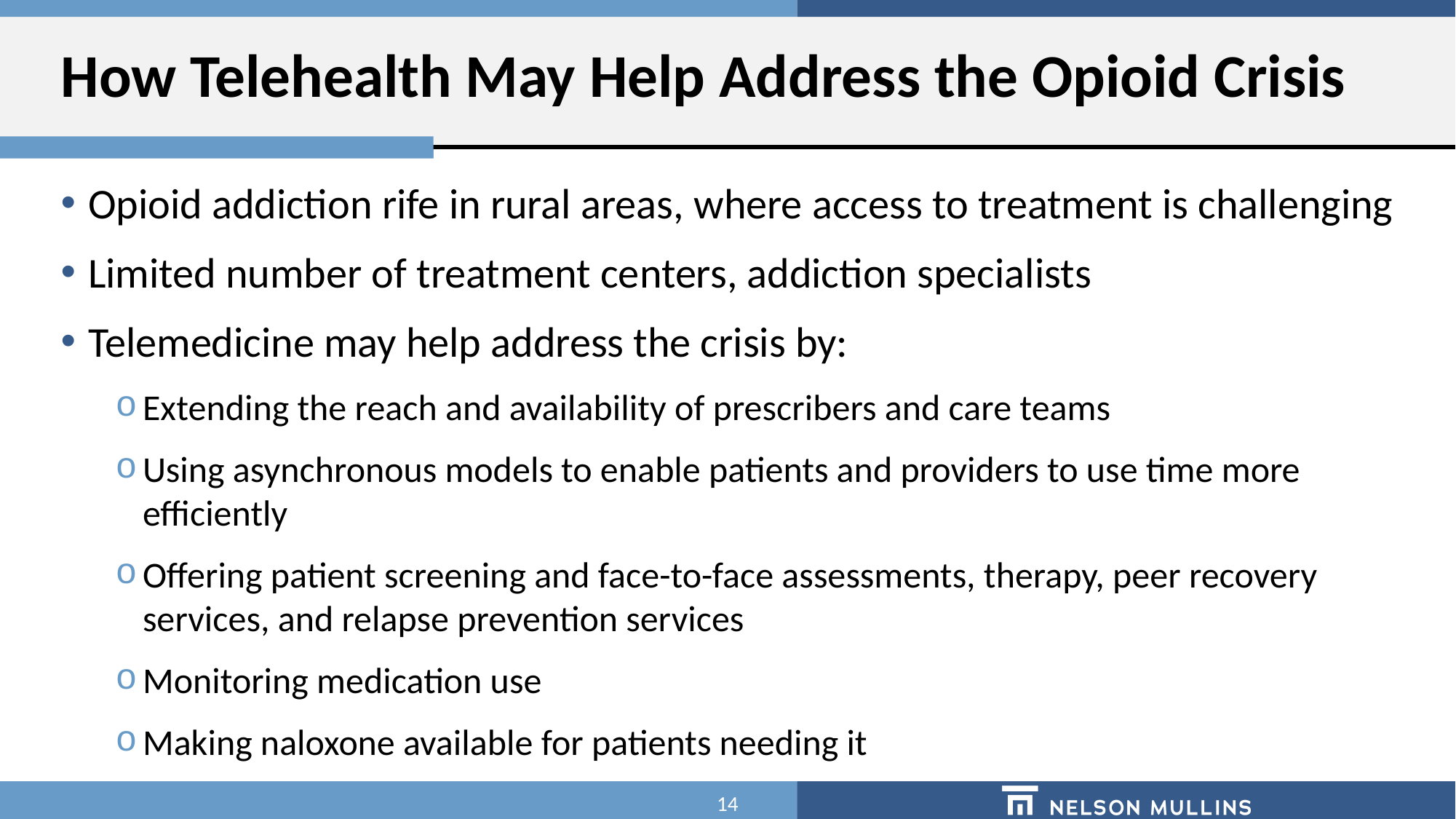

# How Telehealth May Help Address the Opioid Crisis
Opioid addiction rife in rural areas, where access to treatment is challenging
Limited number of treatment centers, addiction specialists
Telemedicine may help address the crisis by:
Extending the reach and availability of prescribers and care teams
Using asynchronous models to enable patients and providers to use time more efficiently
Offering patient screening and face-to-face assessments, therapy, peer recovery services, and relapse prevention services
Monitoring medication use
Making naloxone available for patients needing it

14